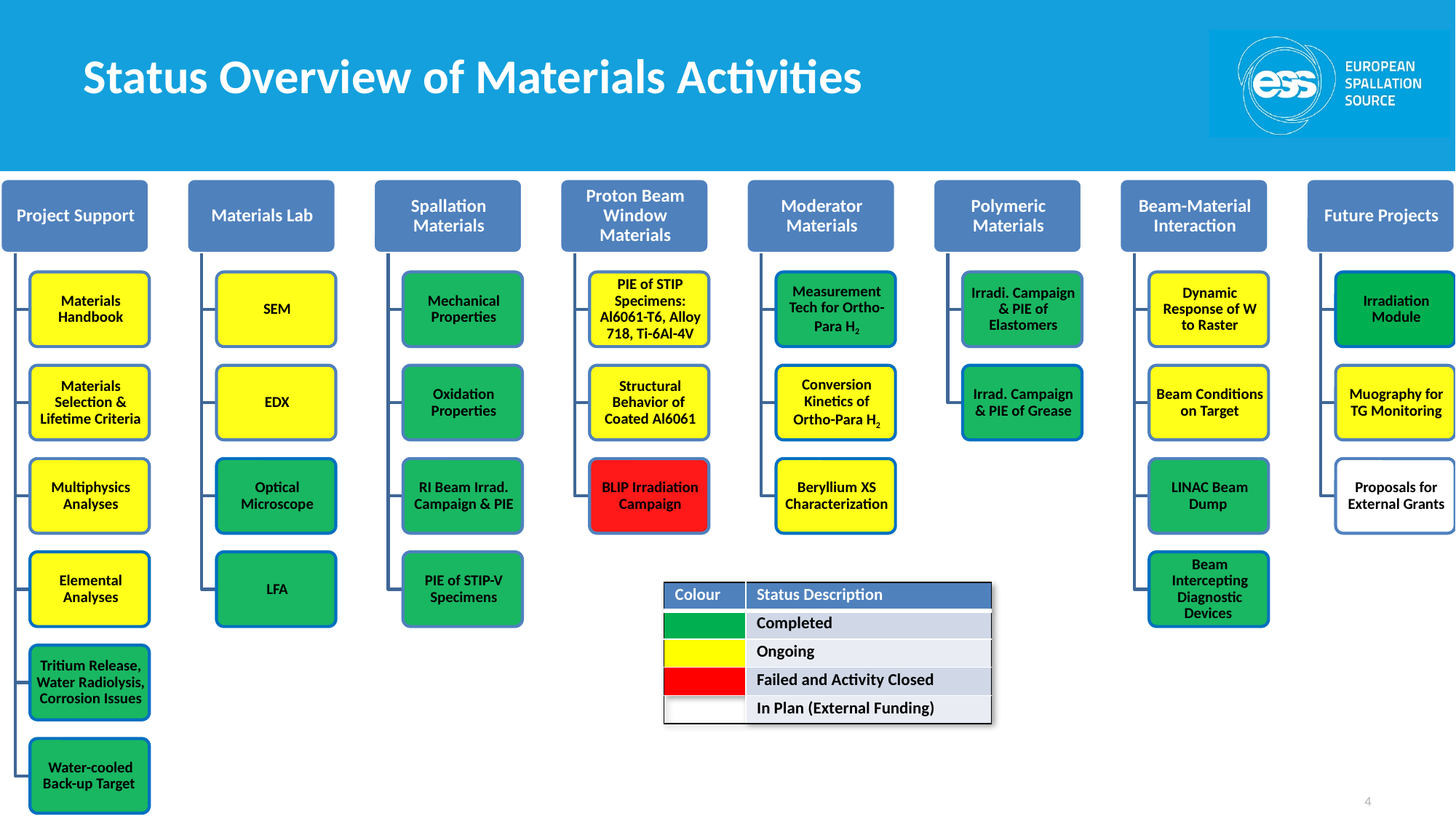

# Status Overview of Materials Activities

Project Support
Materials Handbook
Materials Selection & Lifetime Criteria
Multiphysics Analyses
Elemental Analyses
Tritium Release, Water Radiolysis, Corrosion Issues
Water-cooled Back-up Target
Materials Lab
SEM
EDX
Optical Microscope
LFA
Spallation Materials
Mechanical Properties
Oxidation Properties
RI Beam Irrad. Campaign & PIE
PIE of STIP-V Specimens
Proton Beam Window Materials
PIE of STIP Specimens: Al6061-T6, Alloy 718, Ti-6Al-4V
Structural Behavior of  Coated Al6061
BLIP Irradiation Campaign
Moderator Materials
Measurement Tech for Ortho-Para H2
Conversion Kinetics of Ortho-Para H2
Beryllium XS Characterization
Polymeric Materials
Irradi. Campaign & PIE of Elastomers
Irrad. Campaign & PIE of Grease
Beam-Material Interaction
Dynamic Response of W to Raster
Beam Conditions on Target
LINAC Beam Dump
Beam Intercepting Diagnostic Devices
Future Projects
Irradiation Module
Muography for TG Monitoring
Proposals for External Grants
| Colour | Status Description |
| --- | --- |
|  | Completed |
|  | Ongoing |
|  | Failed and Activity Closed |
|  | In Plan (External Funding) |
4